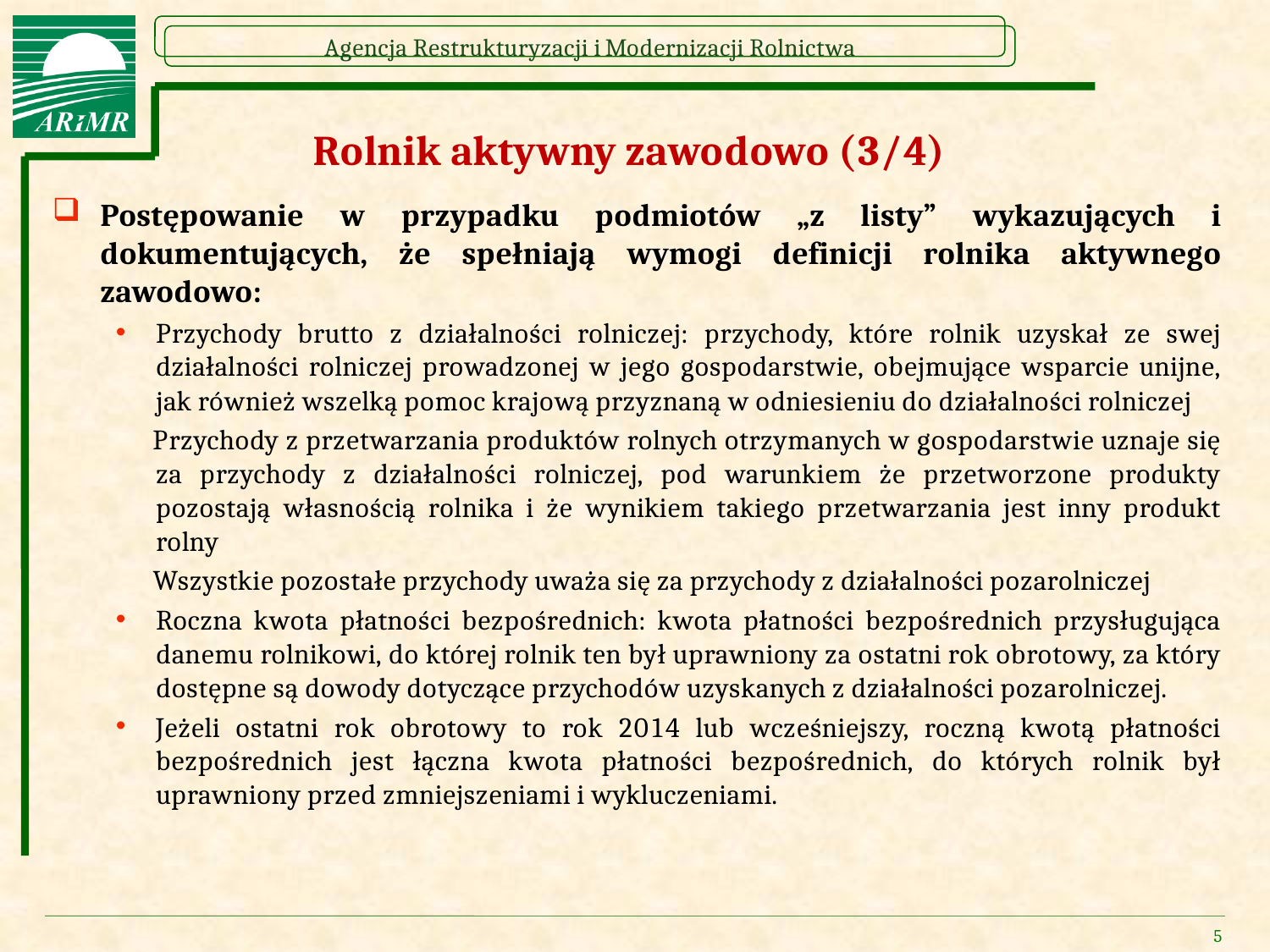

# Rolnik aktywny zawodowo (3/4)
Postępowanie w przypadku podmiotów „z listy” wykazujących i dokumentujących, że spełniają wymogi definicji rolnika aktywnego zawodowo:
Przychody brutto z działalności rolniczej: przychody, które rolnik uzyskał ze swej działalności rolniczej prowadzonej w jego gospodarstwie, obejmujące wsparcie unijne, jak również wszelką pomoc krajową przyznaną w odniesieniu do działalności rolniczej
Przychody z przetwarzania produktów rolnych otrzymanych w gospodarstwie uznaje się za przychody z działalności rolniczej, pod warunkiem że przetworzone produkty pozostają własnością rolnika i że wynikiem takiego przetwarzania jest inny produkt rolny
Wszystkie pozostałe przychody uważa się za przychody z działalności pozarolniczej
Roczna kwota płatności bezpośrednich: kwota płatności bezpośrednich przysługująca danemu rolnikowi, do której rolnik ten był uprawniony za ostatni rok obrotowy, za który dostępne są dowody dotyczące przychodów uzyskanych z działalności pozarolniczej.
Jeżeli ostatni rok obrotowy to rok 2014 lub wcześniejszy, roczną kwotą płatności bezpośrednich jest łączna kwota płatności bezpośrednich, do których rolnik był uprawniony przed zmniejszeniami i wykluczeniami.

5